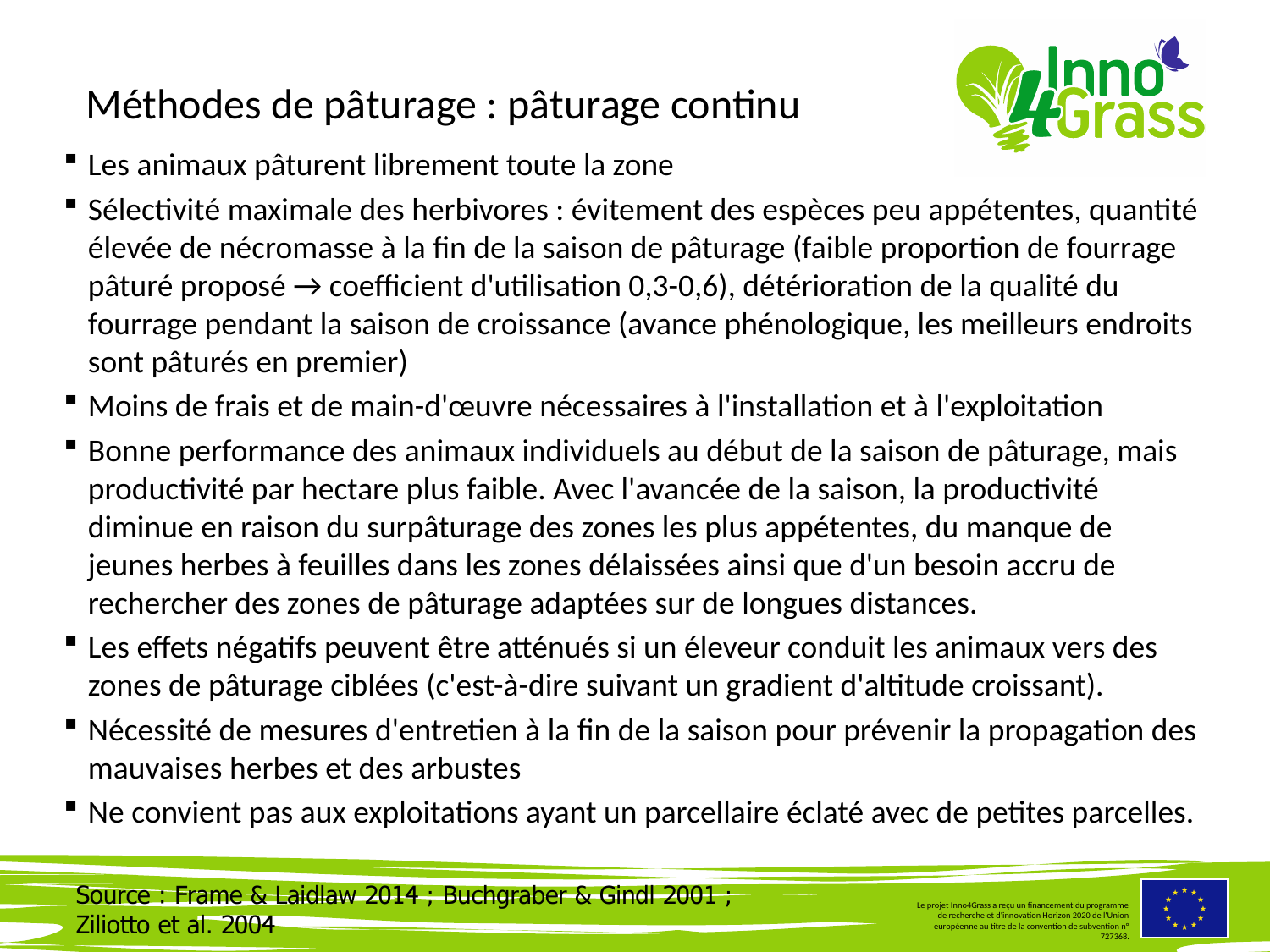

#
Méthodes de pâturage : pâturage continu
Les animaux pâturent librement toute la zone
Sélectivité maximale des herbivores : évitement des espèces peu appétentes, quantité élevée de nécromasse à la fin de la saison de pâturage (faible proportion de fourrage pâturé proposé → coefficient d'utilisation 0,3-0,6), détérioration de la qualité du fourrage pendant la saison de croissance (avance phénologique, les meilleurs endroits sont pâturés en premier)
Moins de frais et de main-d'œuvre nécessaires à l'installation et à l'exploitation
Bonne performance des animaux individuels au début de la saison de pâturage, mais productivité par hectare plus faible. Avec l'avancée de la saison, la productivité diminue en raison du surpâturage des zones les plus appétentes, du manque de jeunes herbes à feuilles dans les zones délaissées ainsi que d'un besoin accru de rechercher des zones de pâturage adaptées sur de longues distances.
Les effets négatifs peuvent être atténués si un éleveur conduit les animaux vers des zones de pâturage ciblées (c'est-à-dire suivant un gradient d'altitude croissant).
Nécessité de mesures d'entretien à la fin de la saison pour prévenir la propagation des mauvaises herbes et des arbustes
Ne convient pas aux exploitations ayant un parcellaire éclaté avec de petites parcelles.
Source : Frame & Laidlaw 2014 ; Buchgraber & Gindl 2001 ;
Ziliotto et al. 2004